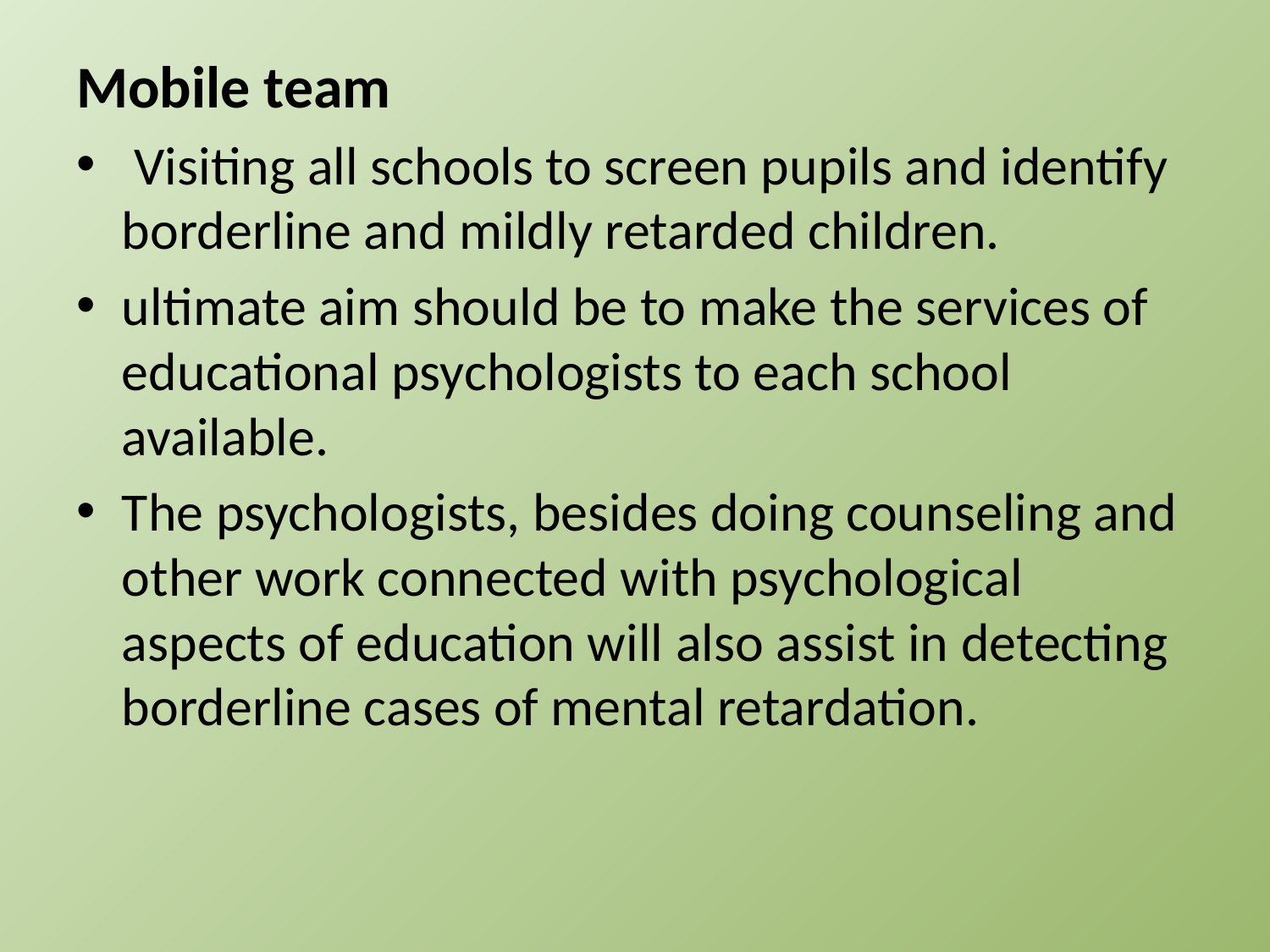

Mobile team
 Visiting all schools to screen pupils and identify borderline and mildly retarded children.
ultimate aim should be to make the services of educational psychologists to each school available.
The psychologists, besides doing counseling and other work connected with psychological aspects of education will also assist in detecting borderline cases of mental retardation.